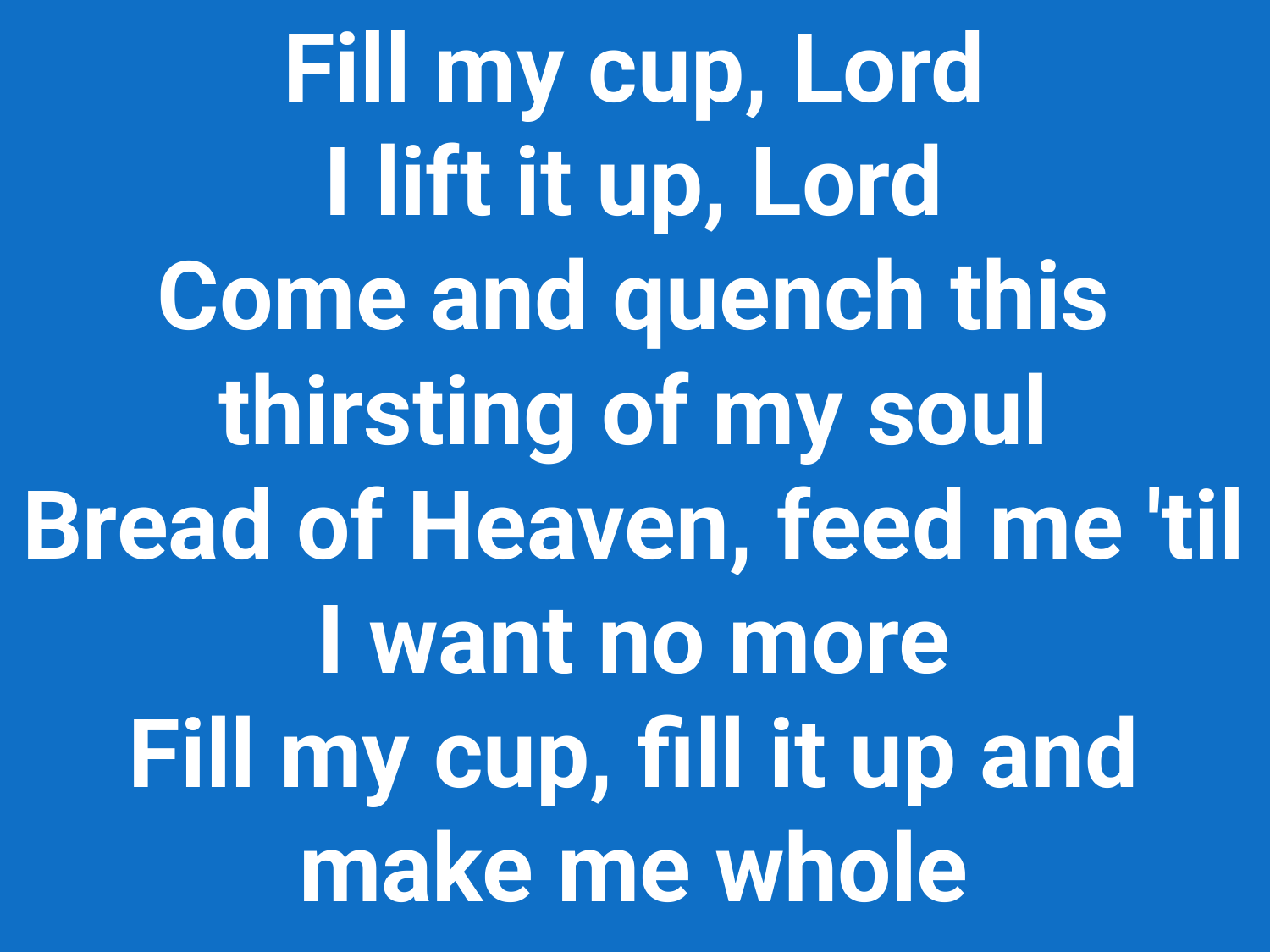

Fill my cup, Lord
I lift it up, Lord
Come and quench this thirsting of my soul
Bread of Heaven, feed me 'til I want no more
Fill my cup, fill it up and make me whole